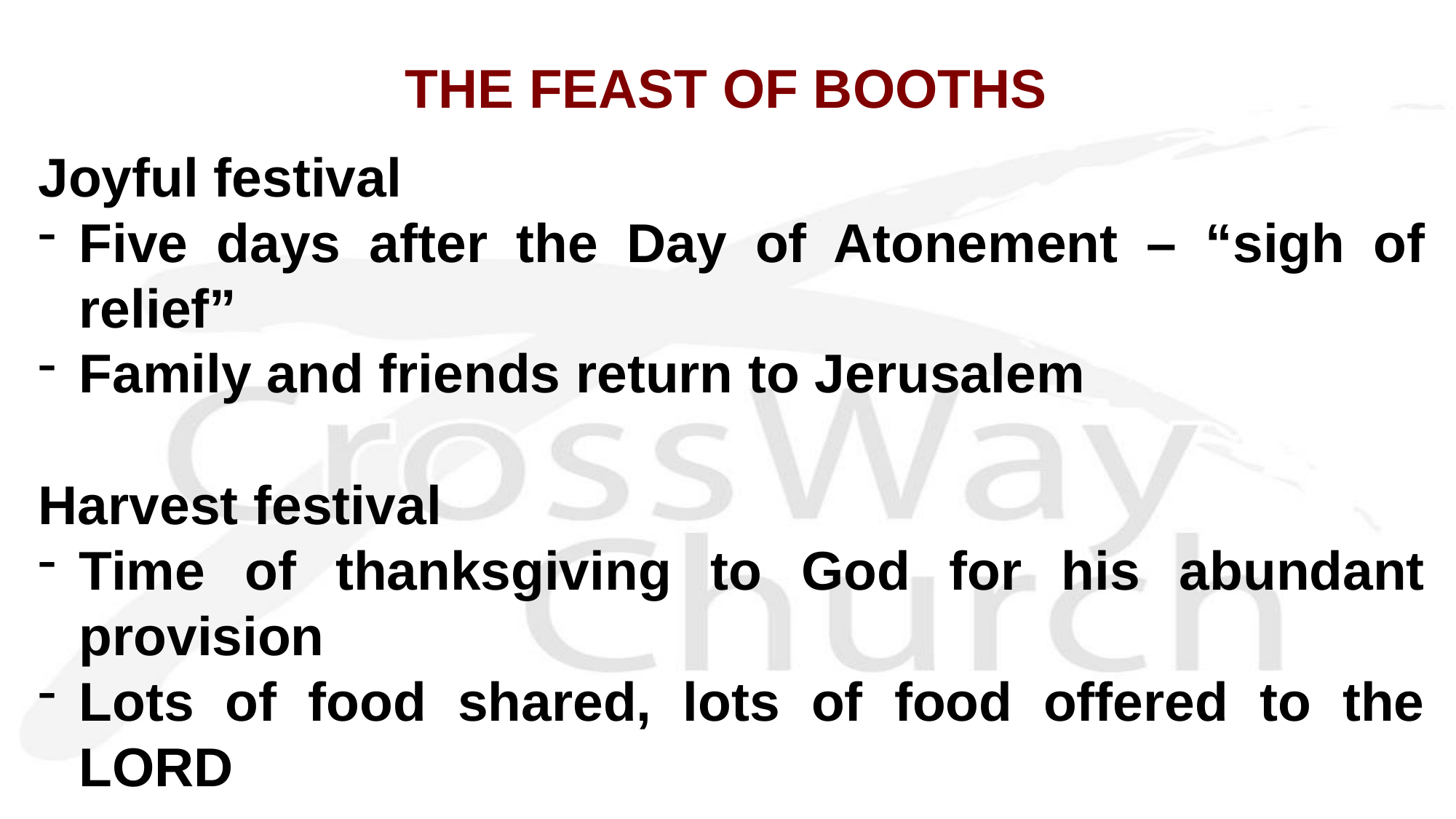

# THE FEAST OF BOOTHS
Joyful festival
Five days after the Day of Atonement – “sigh of relief”
Family and friends return to Jerusalem

Harvest festival
Time of thanksgiving to God for his abundant provision
Lots of food shared, lots of food offered to the Lord

Waving the citrus and branches